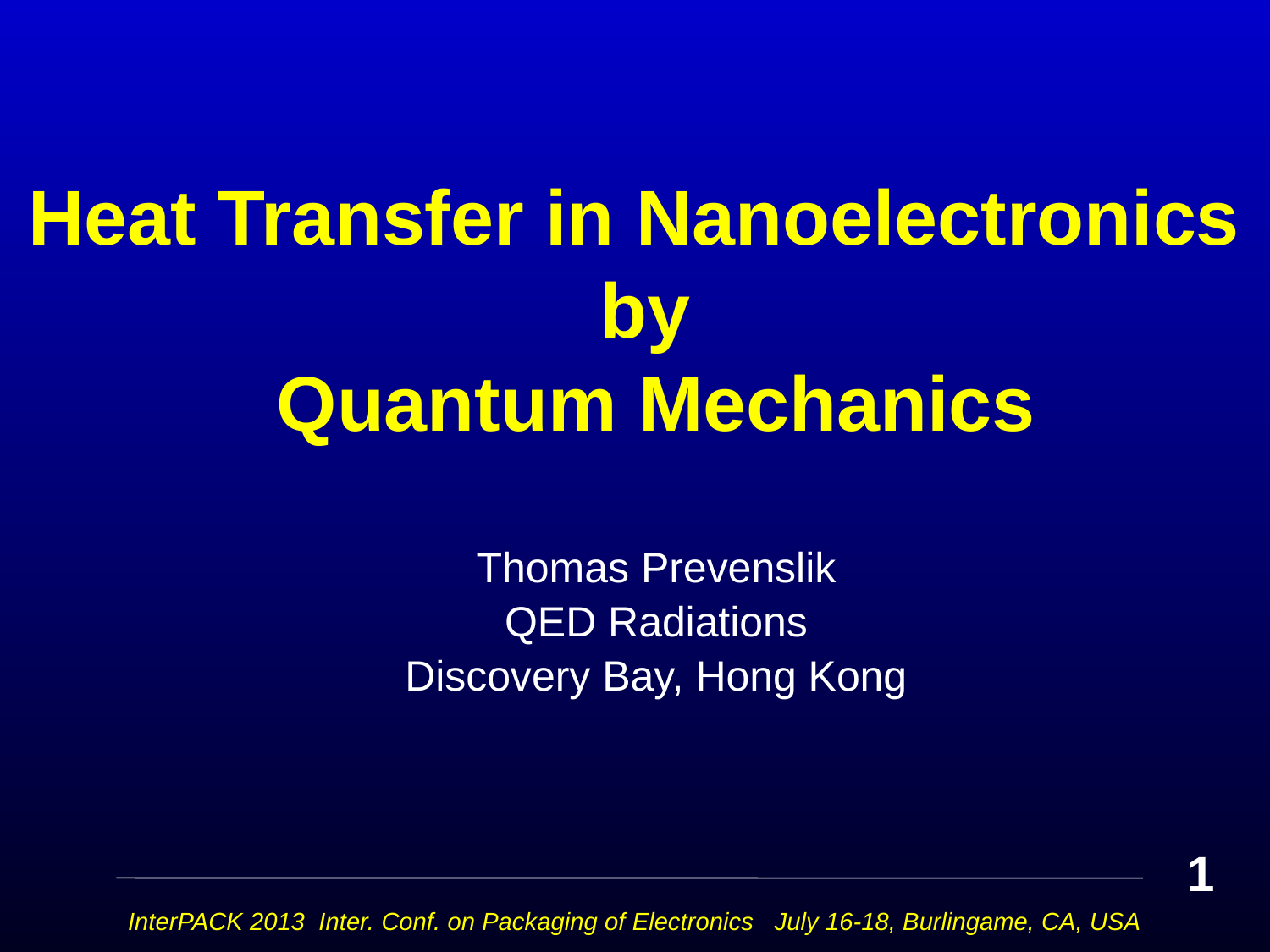

# Heat Transfer in Nanoelectronics by Quantum Mechanics
Thomas Prevenslik
QED Radiations
Discovery Bay, Hong Kong
1
InterPACK 2013  Inter. Conf. on Packaging of Electronics   July 16-18, Burlingame, CA, USA